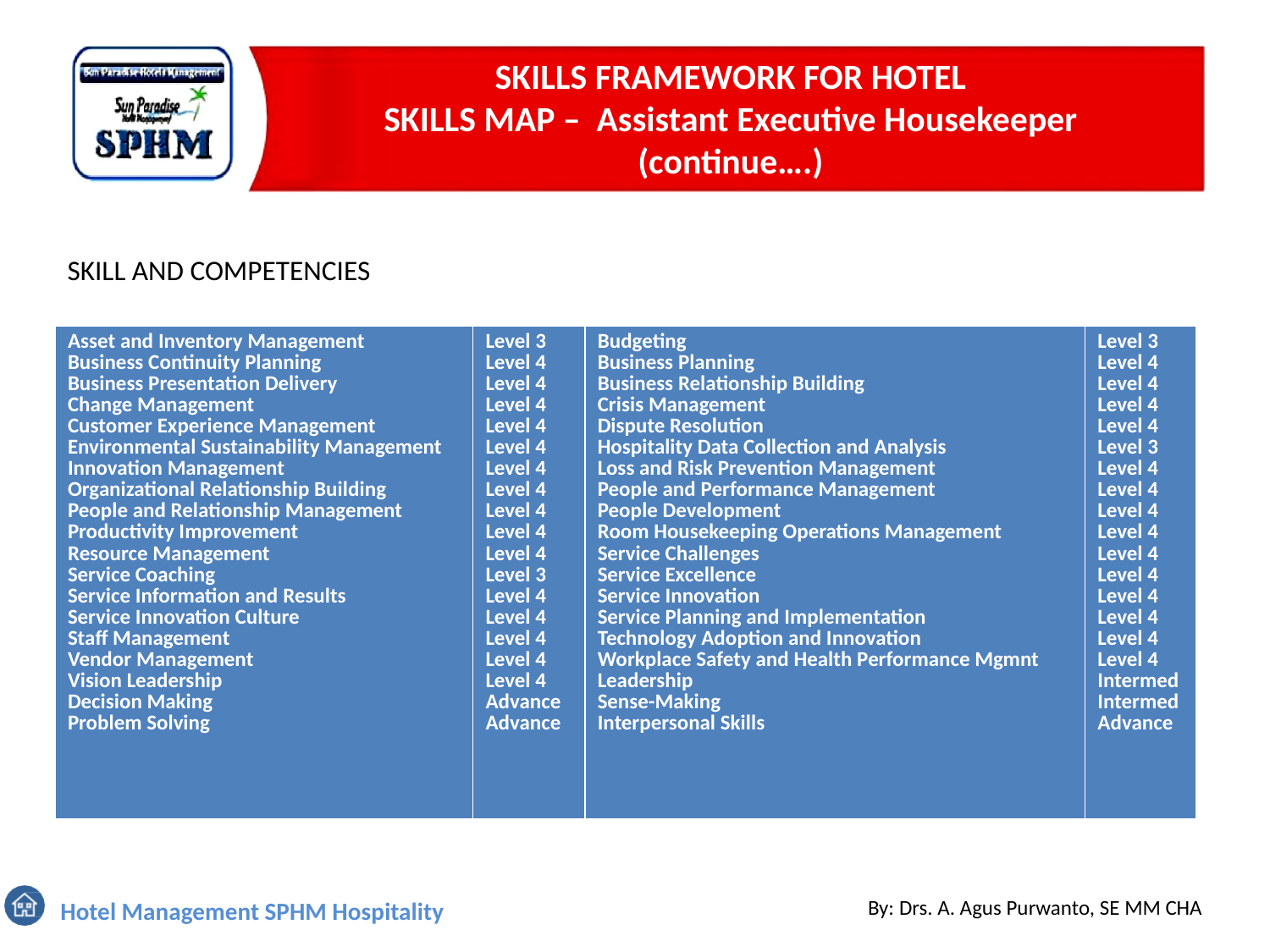

# SKILLS FRAMEWORK FOR HOTEL SKILLS MAP –  Assistant Executive Housekeeper (continue….)
SKILL AND COMPETENCIES
| Asset and Inventory Management Business Continuity Planning Business Presentation Delivery Change Management Customer Experience Management Environmental Sustainability Management Innovation Management Organizational Relationship Building People and Relationship Management Productivity Improvement Resource Management Service Coaching Service Information and Results Service Innovation Culture Staff Management Vendor Management Vision Leadership Decision Making Problem Solving | Level 3 Level 4 Level 4 Level 4 Level 4 Level 4 Level 4 Level 4 Level 4 Level 4 Level 4 Level 3 Level 4 Level 4 Level 4 Level 4 Level 4 Advance Advance | Budgeting Business Planning Business Relationship Building Crisis Management Dispute Resolution Hospitality Data Collection and Analysis Loss and Risk Prevention Management People and Performance Management People Development Room Housekeeping Operations Management Service Challenges Service Excellence Service Innovation Service Planning and Implementation Technology Adoption and Innovation Workplace Safety and Health Performance Mgmnt Leadership Sense-Making Interpersonal Skills | Level 3 Level 4 Level 4 Level 4 Level 4 Level 3 Level 4 Level 4 Level 4 Level 4 Level 4 Level 4 Level 4 Level 4 Level 4 Level 4 Intermed Intermed Advance |
| --- | --- | --- | --- |
By: Drs. A. Agus Purwanto, SE MM CHA
Hotel Management SPHM Hospitality